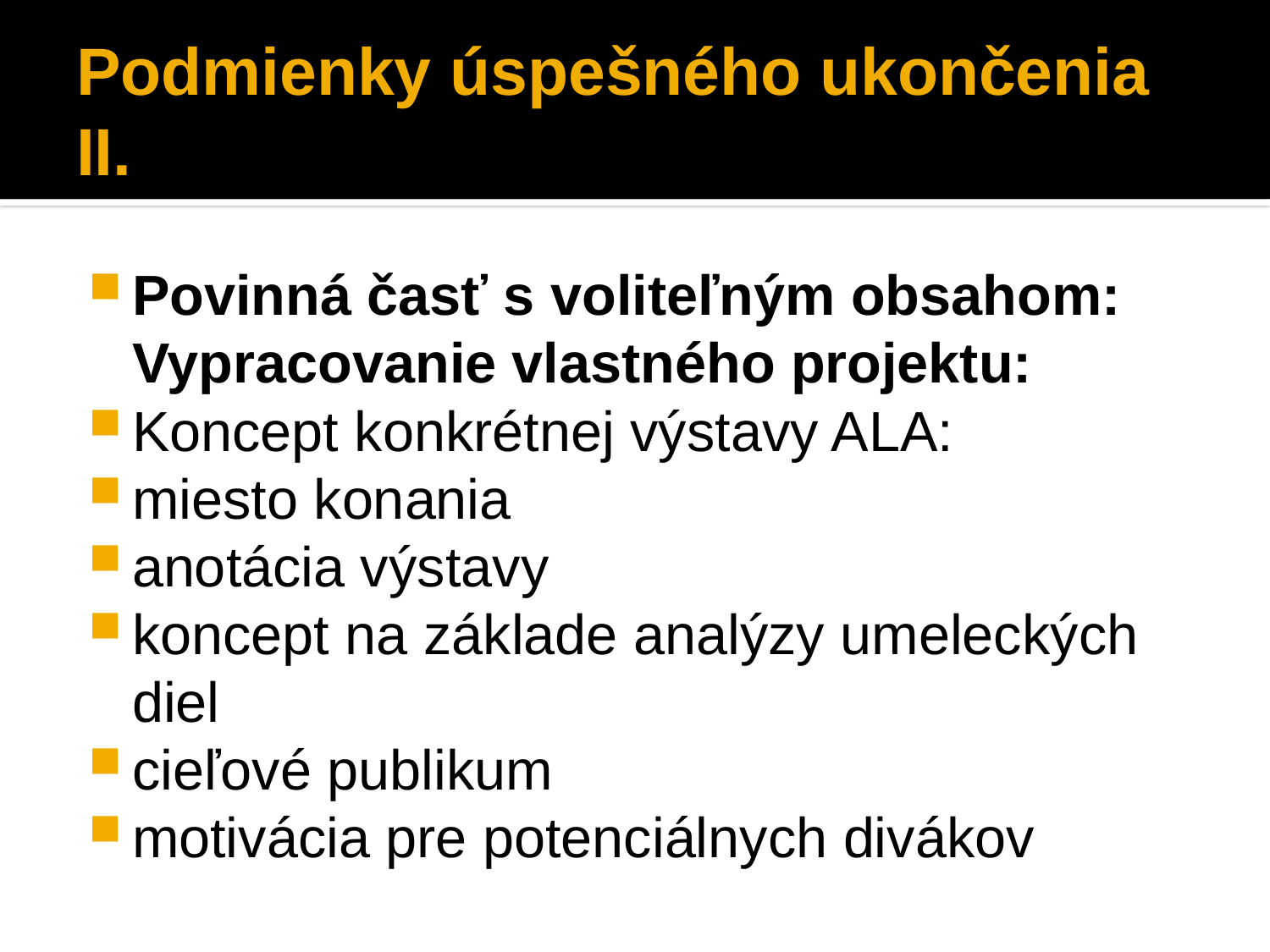

# Podmienky úspešného ukončenia II.
Povinná časť s voliteľným obsahom: Vypracovanie vlastného projektu:
Koncept konkrétnej výstavy ALA:
miesto konania
anotácia výstavy
koncept na základe analýzy umeleckých diel
cieľové publikum
motivácia pre potenciálnych divákov